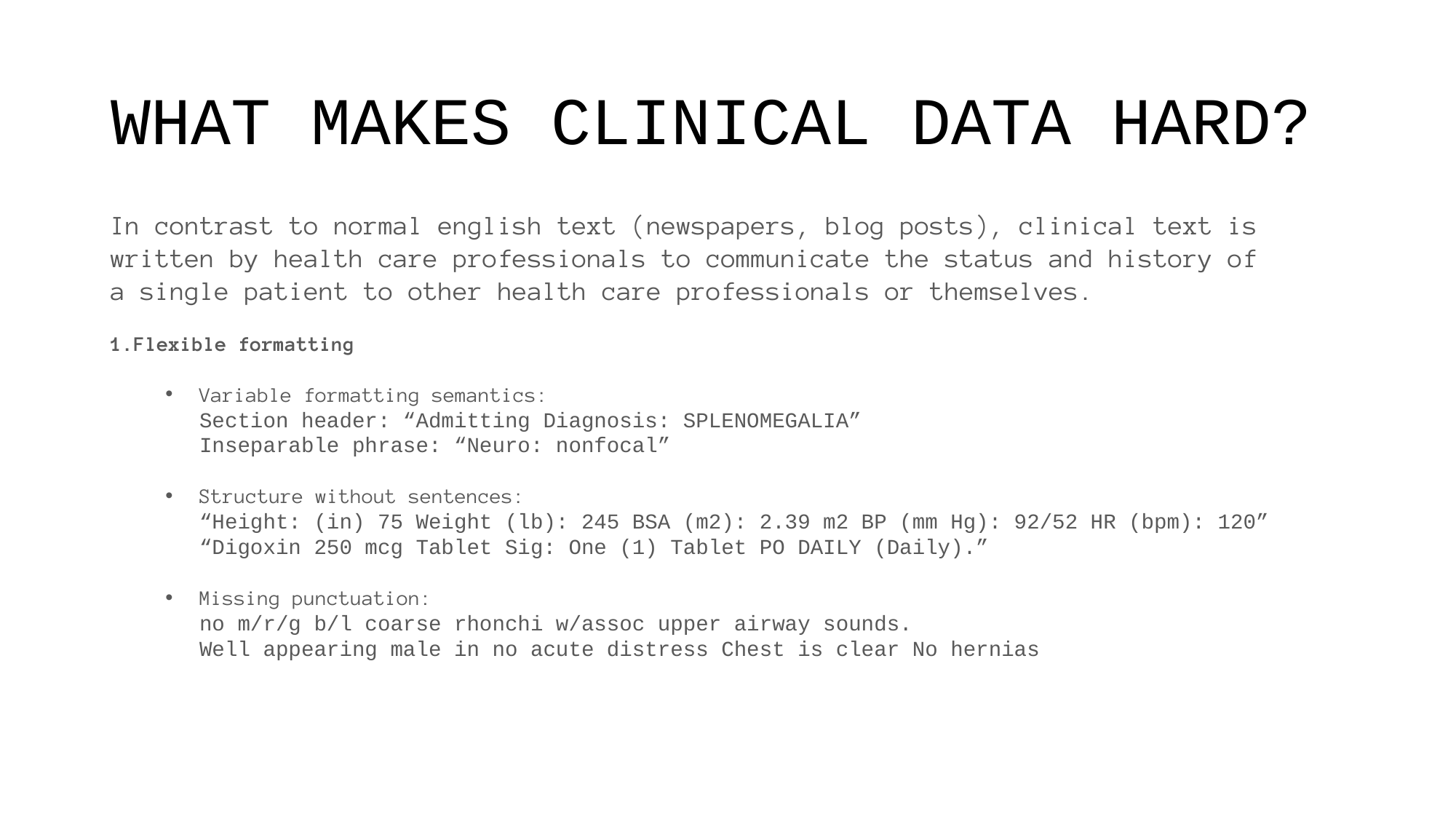

# WHAT MAKES CLINICAL DATA HARD?

In contrast to normal english text (newspapers, blog posts), clinical text is written by health care professionals to communicate the status and history of a single patient to other health care professionals or themselves.
Flexible formatting

Variable formatting semantics:
Section header: “Admitting Diagnosis: SPLENOMEGALIA”
Inseparable phrase: “Neuro: nonfocal”

Structure without sentences:
“Height: (in) 75 Weight (lb): 245 BSA (m2): 2.39 m2 BP (mm Hg): 92/52 HR (bpm): 120”
“Digoxin 250 mcg Tablet Sig: One (1) Tablet PO DAILY (Daily).”

Missing punctuation:
no m/r/g b/l coarse rhonchi w/assoc upper airway sounds.
Well appearing male in no acute distress Chest is clear No hernias